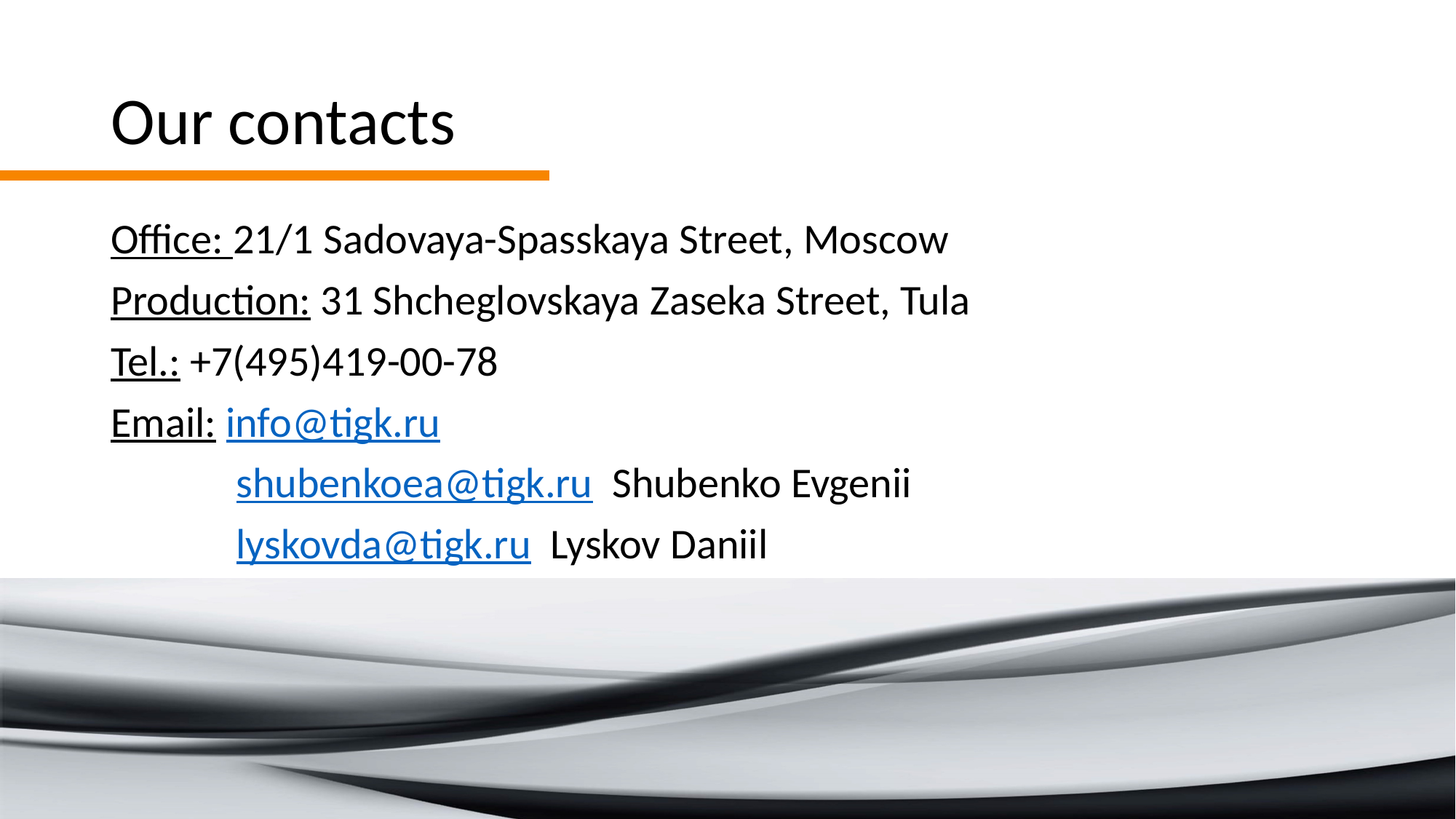

# Our contacts

Office: 21/1 Sadovaya-Spasskaya Street, Moscow
Production: 31 Shcheglovskaya Zaseka Street, Tula
Tel.: +7(495)419-00-78
Email: info@tigk.ru
             shubenkoea@tigk.ru  Shubenko Evgenii
             lyskovda@tigk.ru  Lyskov Daniil